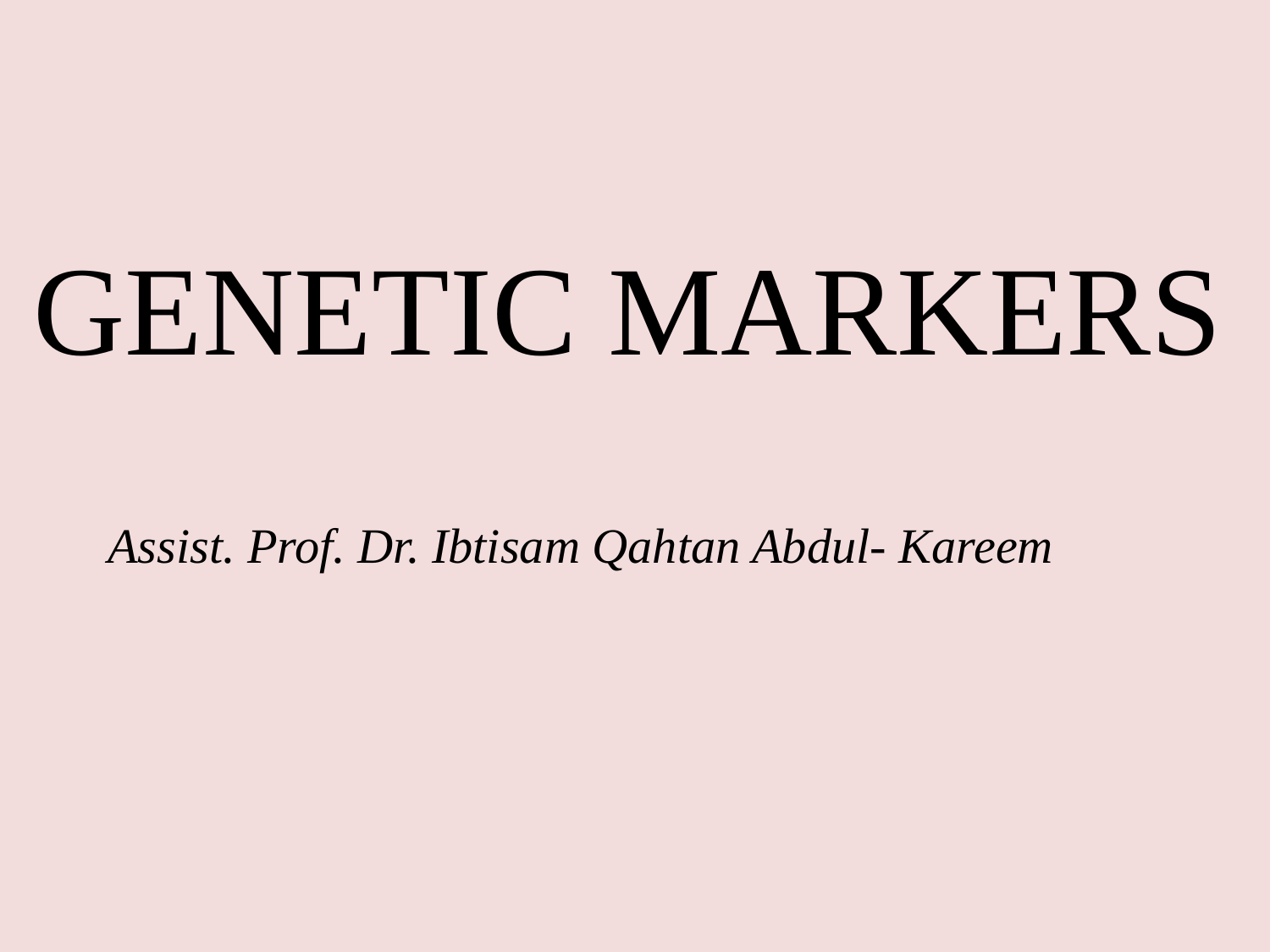

GENETIC MARKERS
Assist. Prof. Dr. Ibtisam Qahtan Abdul- Kareem